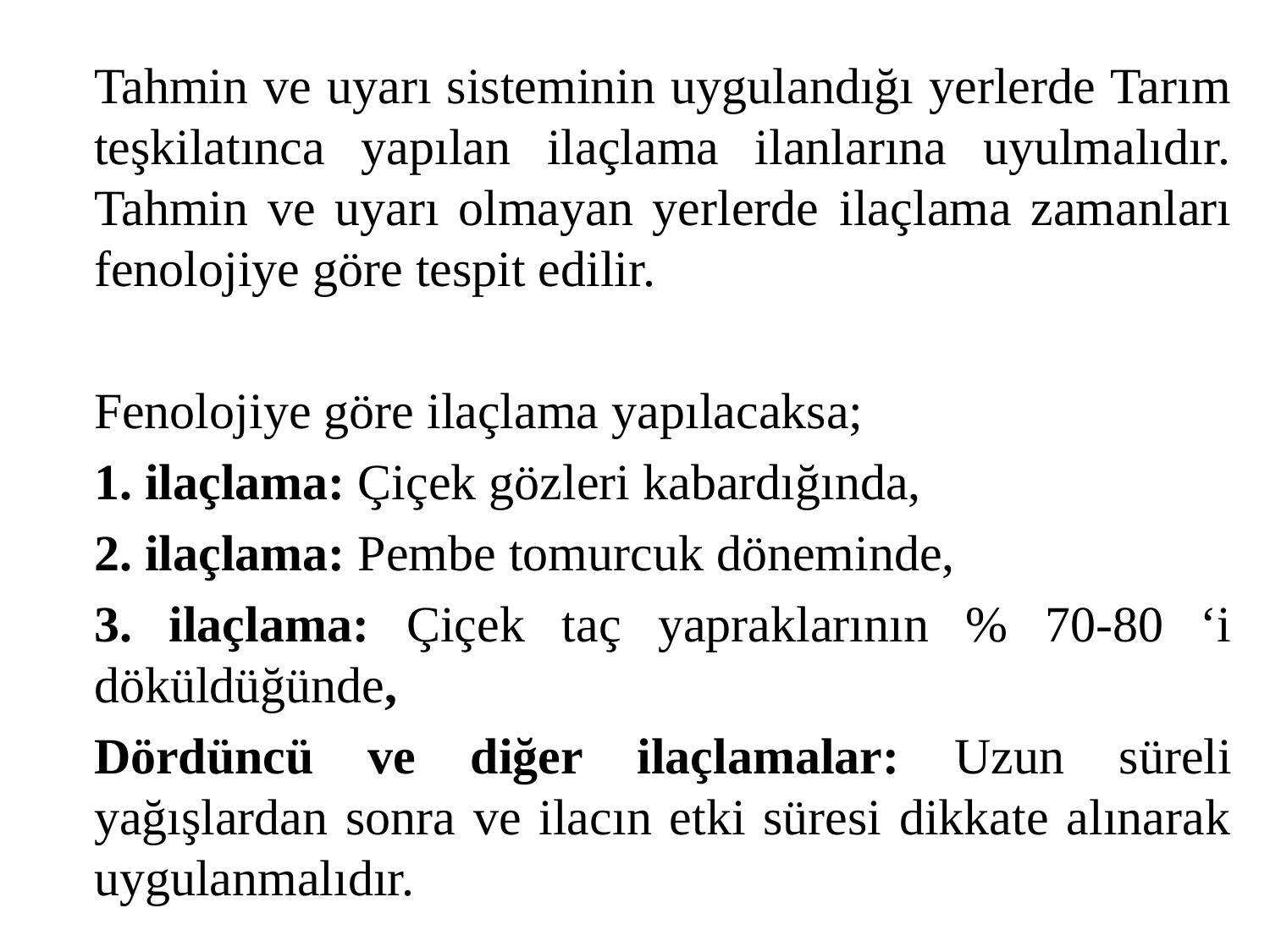

Tahmin ve uyarı sisteminin uygulandığı yerlerde Tarım teşkilatınca yapılan ilaçlama ilanlarına uyulmalıdır. Tahmin ve uyarı olmayan yerlerde ilaçlama zamanları fenolojiye göre tespit edilir.

	Fenolojiye göre ilaçlama yapılacaksa;
	1. ilaçlama: Çiçek gözleri kabardığında,
	2. ilaçlama: Pembe tomurcuk döneminde,
	3. ilaçlama: Çiçek taç yapraklarının % 70-80 ‘i döküldüğünde,
	Dördüncü ve diğer ilaçlamalar: Uzun süreli yağışlardan sonra ve ilacın etki süresi dikkate alınarak uygulanmalıdır.